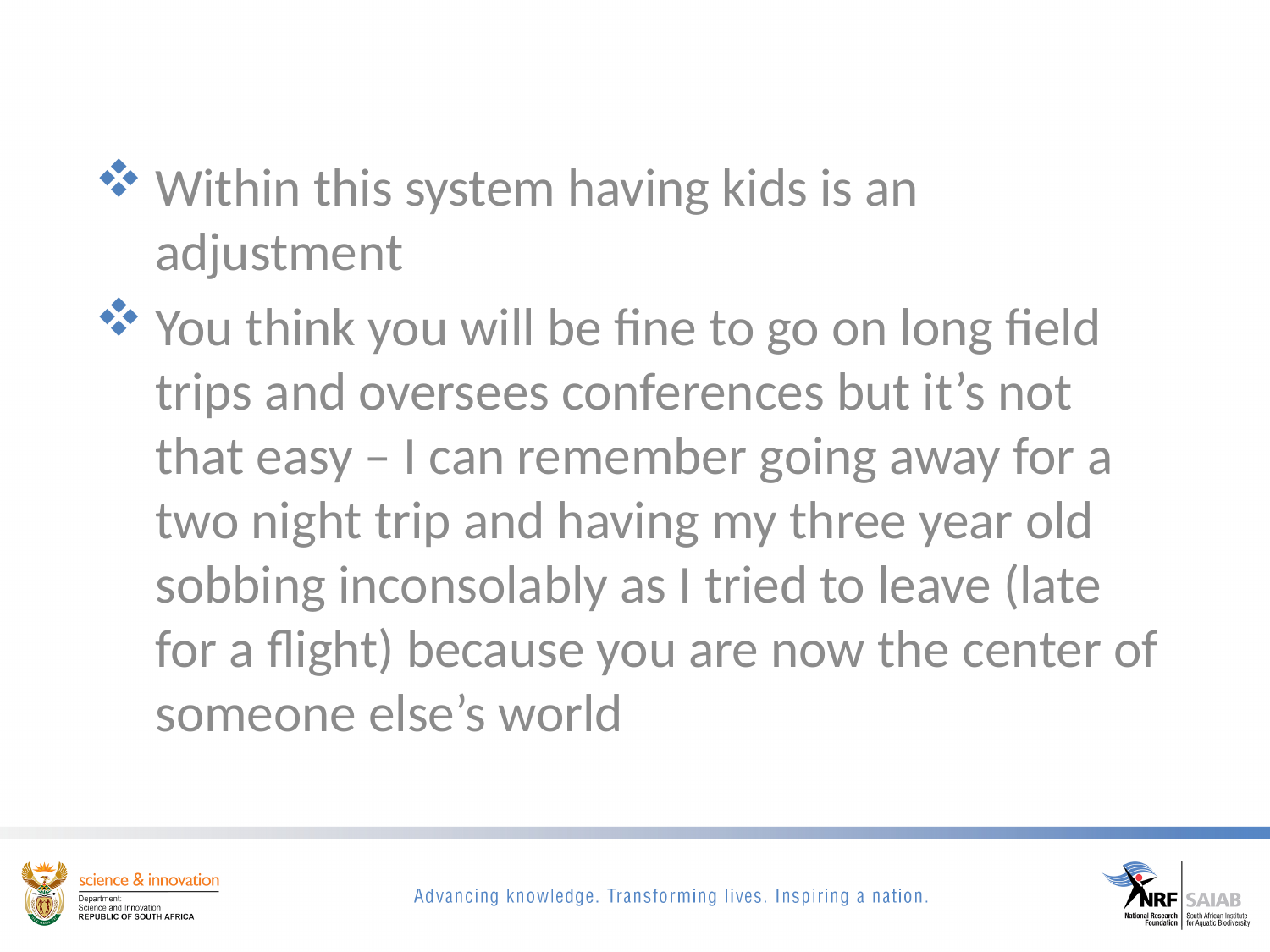

Within this system having kids is an adjustment
You think you will be fine to go on long field trips and oversees conferences but it’s not that easy – I can remember going away for a two night trip and having my three year old sobbing inconsolably as I tried to leave (late for a flight) because you are now the center of someone else’s world